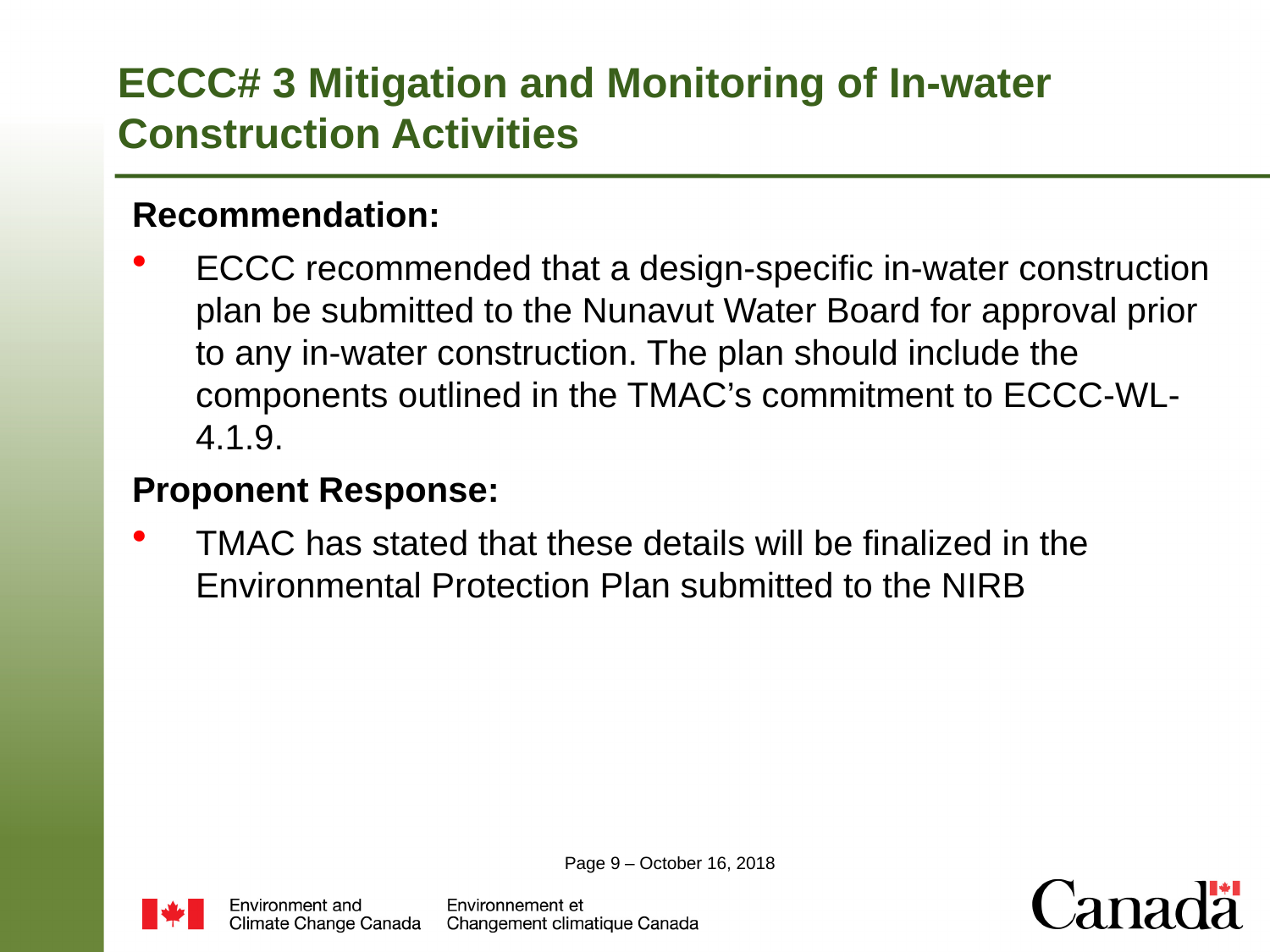

# ECCC# 3 Mitigation and Monitoring of In-water Construction Activities
Recommendation:
ECCC recommended that a design-specific in-water construction plan be submitted to the Nunavut Water Board for approval prior to any in-water construction. The plan should include the components outlined in the TMAC’s commitment to ECCC-WL-4.1.9.
Proponent Response:
TMAC has stated that these details will be finalized in the Environmental Protection Plan submitted to the NIRB